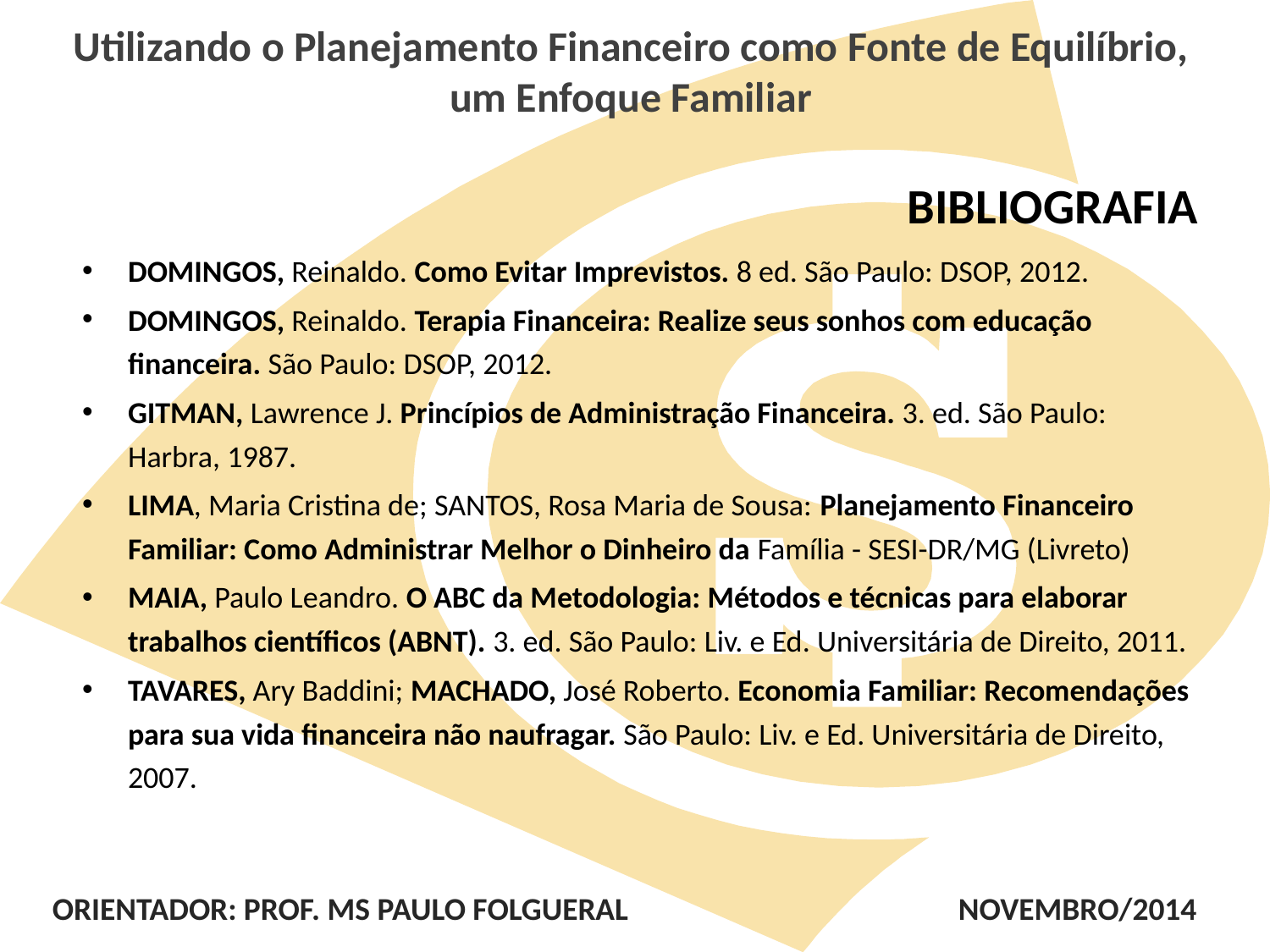

# Utilizando o Planejamento Financeiro como Fonte de Equilíbrio, um Enfoque Familiar
BIBLIOGRAFIA
DOMINGOS, Reinaldo. Como Evitar Imprevistos. 8 ed. São Paulo: DSOP, 2012.
DOMINGOS, Reinaldo. Terapia Financeira: Realize seus sonhos com educação financeira. São Paulo: DSOP, 2012.
GITMAN, Lawrence J. Princípios de Administração Financeira. 3. ed. São Paulo: Harbra, 1987.
LIMA, Maria Cristina de; SANTOS, Rosa Maria de Sousa: Planejamento Financeiro Familiar: Como Administrar Melhor o Dinheiro da Família - SESI-DR/MG (Livreto)
MAIA, Paulo Leandro. O ABC da Metodologia: Métodos e técnicas para elaborar trabalhos científicos (ABNT). 3. ed. São Paulo: Liv. e Ed. Universitária de Direito, 2011.
TAVARES, Ary Baddini; MACHADO, José Roberto. Economia Familiar: Recomendações para sua vida financeira não naufragar. São Paulo: Liv. e Ed. Universitária de Direito, 2007.

ORIENTADOR: PROF. MS PAULO FOLGUERAL                                              NOVEMBRO/2014